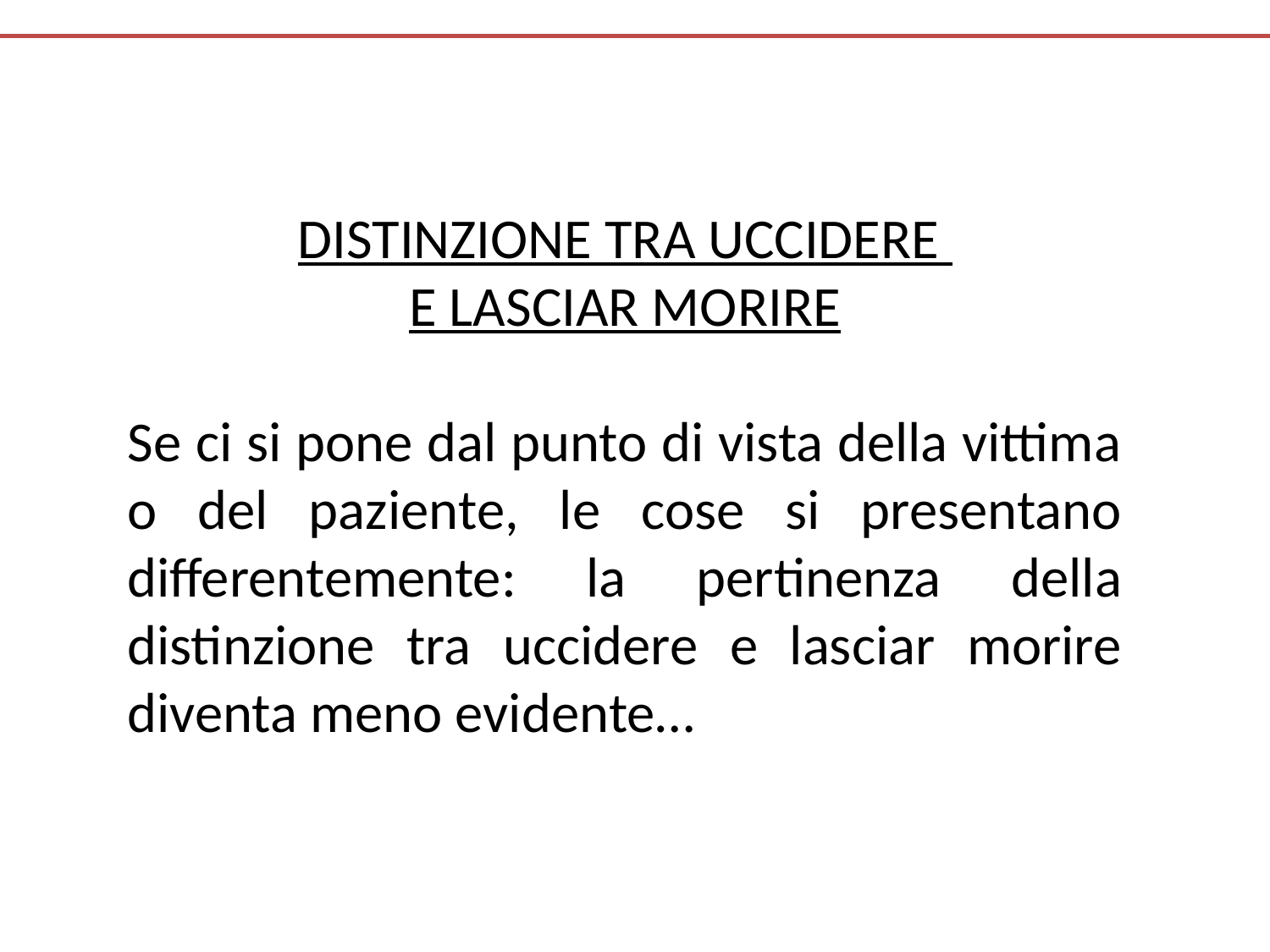

DISTINZIONE TRA UCCIDERE
E LASCIAR MORIRE

Se ci si pone dal punto di vista della vittima o del paziente, le cose si presentano differentemente: la pertinenza della distinzione tra uccidere e lasciar morire diventa meno evidente…